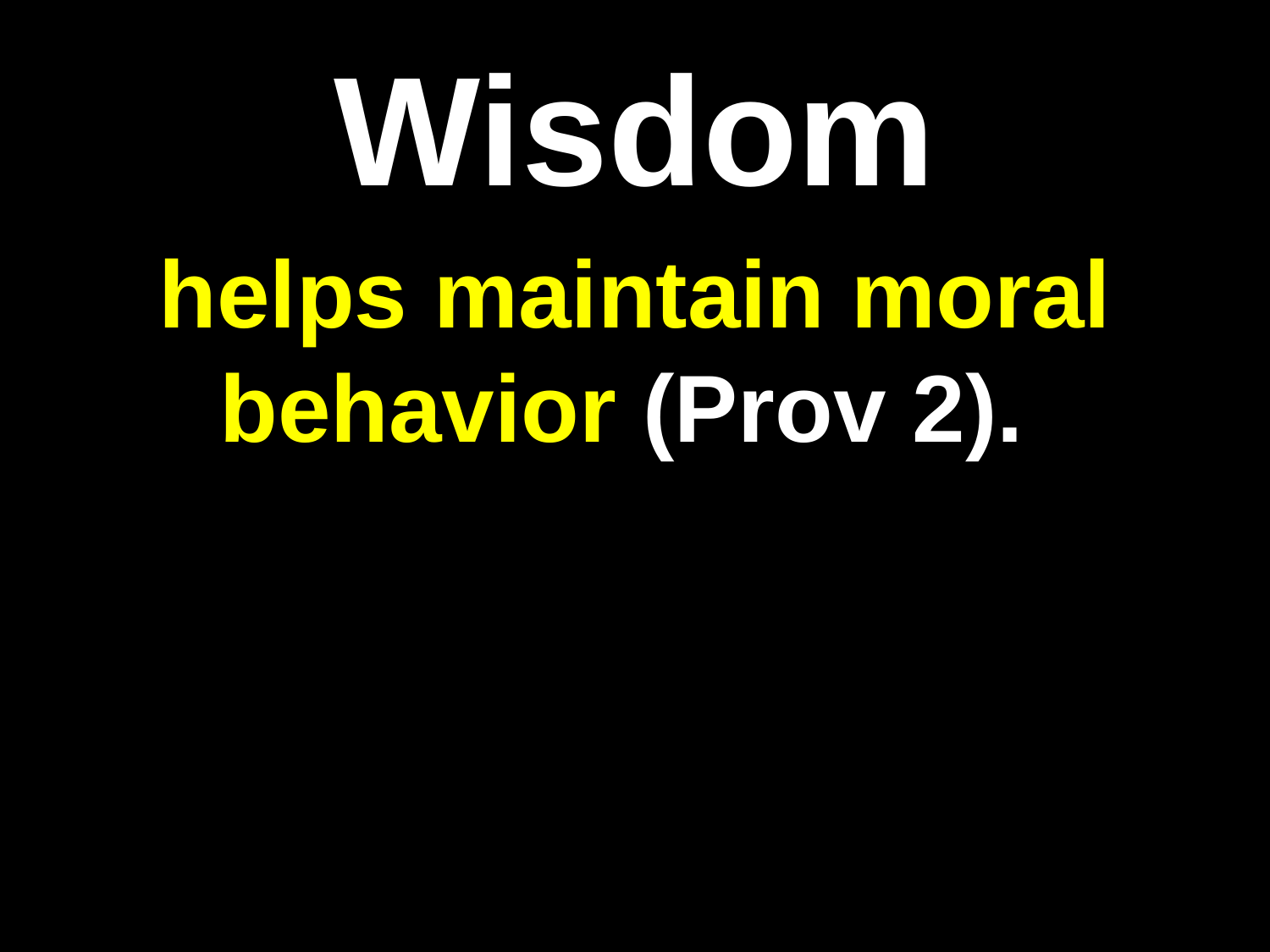

# Wisdom
helps maintain moral behavior (Prov 2).